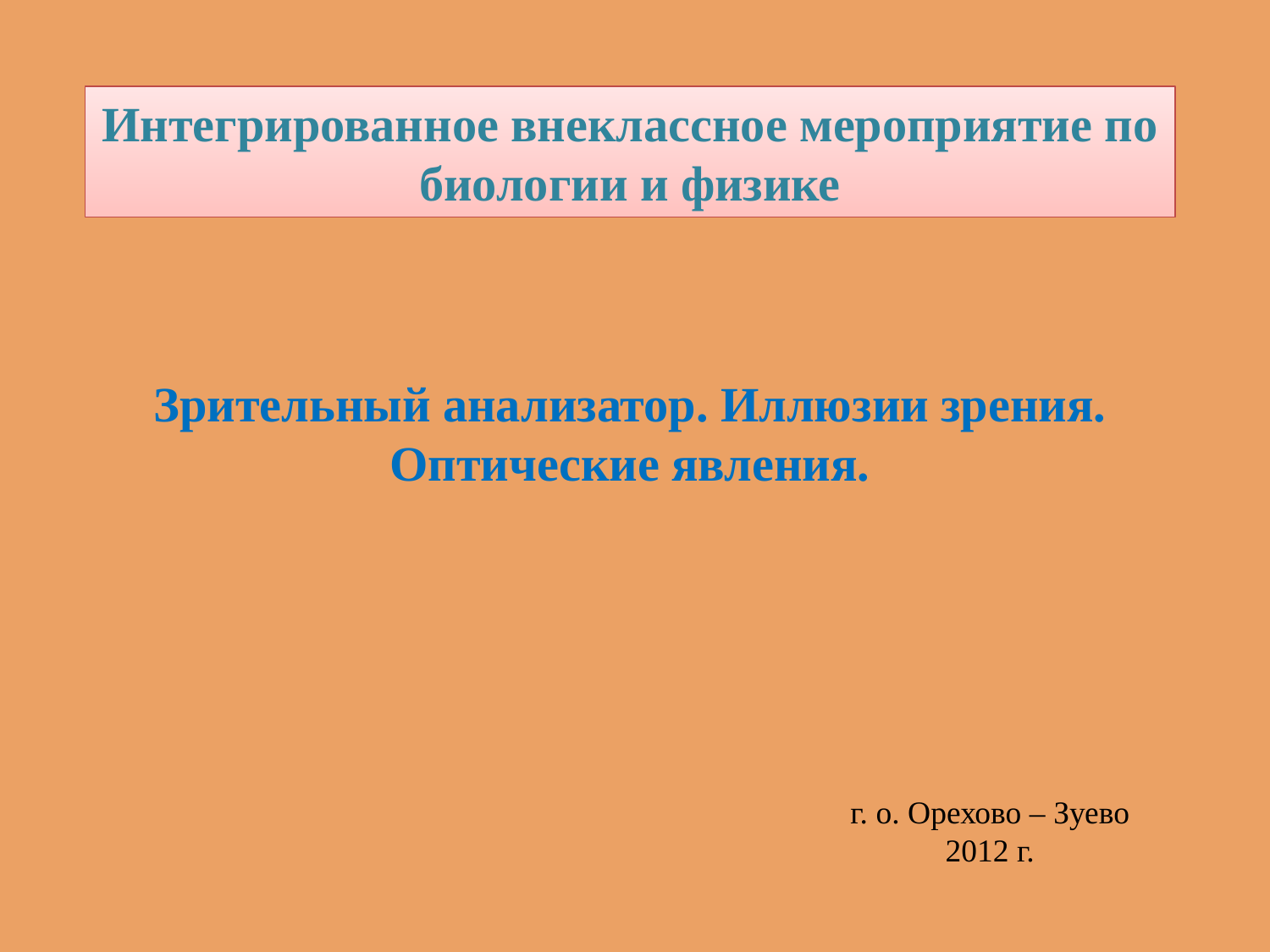

Интегрированное внеклассное мероприятие по биологии и физике
Зрительный анализатор. Иллюзии зрения. Оптические явления.
г. о. Орехово – Зуево
2012 г.